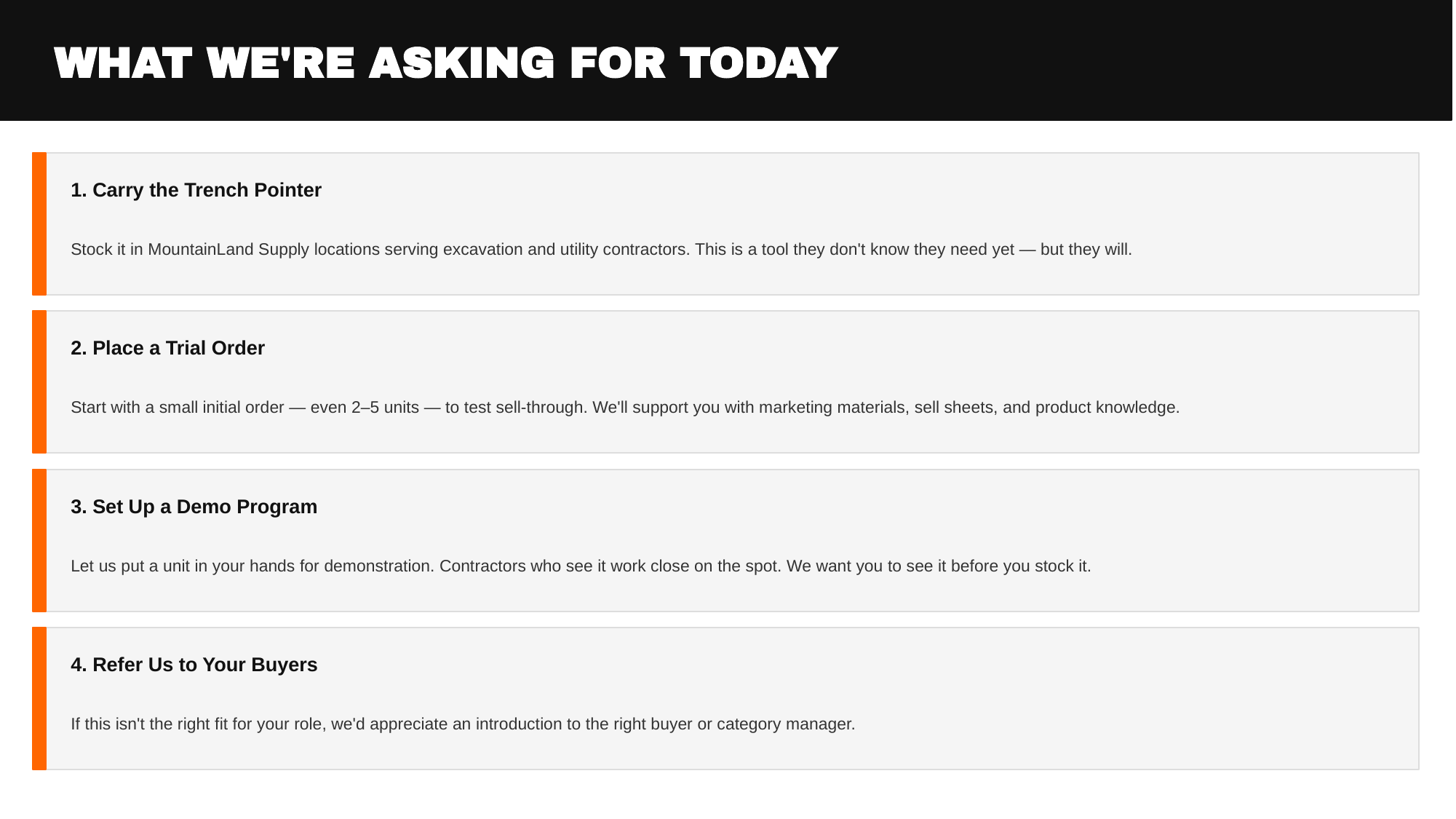

WHAT WE'RE ASKING FOR TODAY

1. Carry the Trench Pointer
Stock it in MountainLand Supply locations serving excavation and utility contractors. This is a tool they don't know they need yet — but they will.

2. Place a Trial Order
Start with a small initial order — even 2–5 units — to test sell-through. We'll support you with marketing materials, sell sheets, and product knowledge.

3. Set Up a Demo Program
Let us put a unit in your hands for demonstration. Contractors who see it work close on the spot. We want you to see it before you stock it.

4. Refer Us to Your Buyers
If this isn't the right fit for your role, we'd appreciate an introduction to the right buyer or category manager.